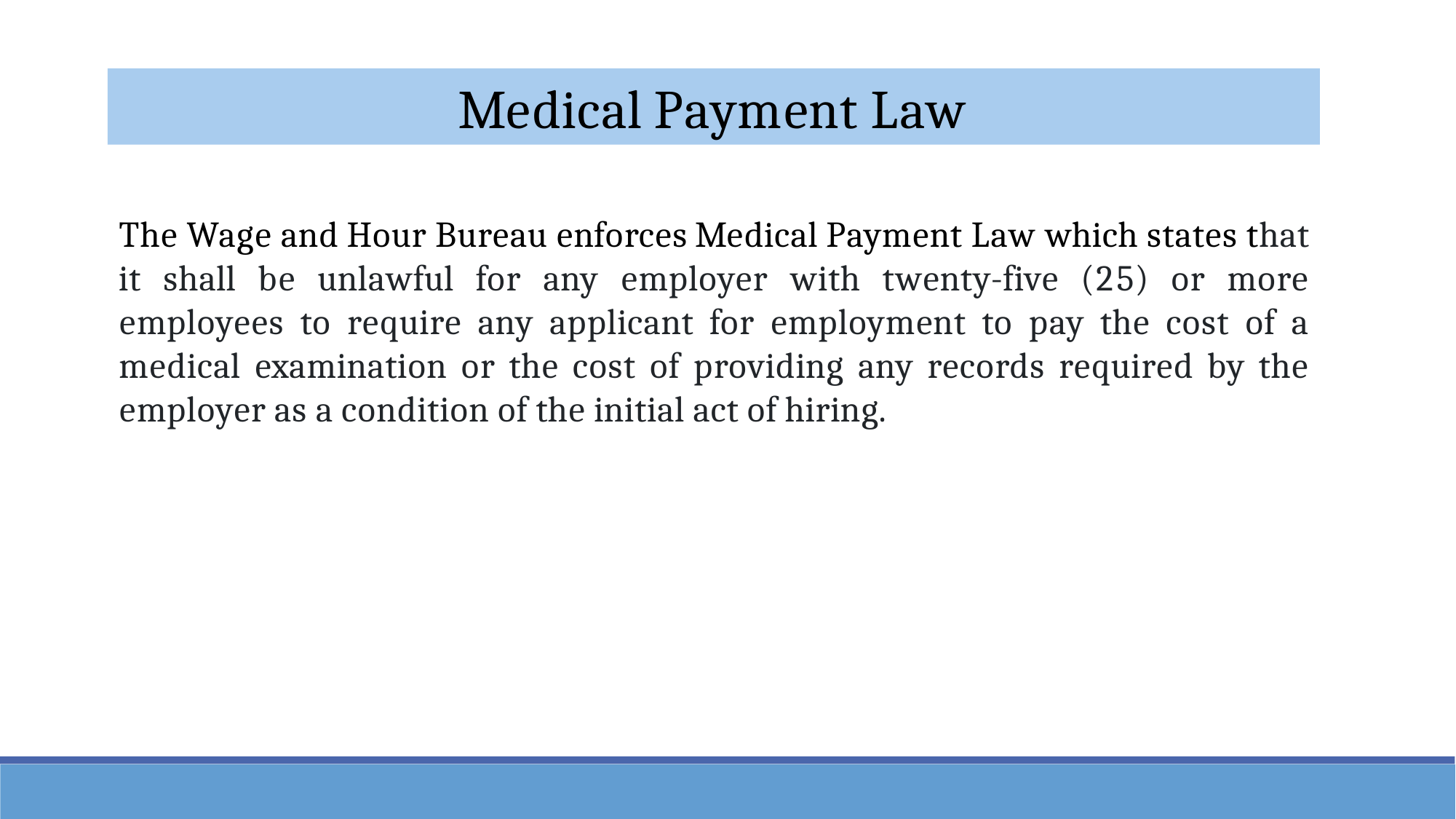

Medical Payment Law
The Wage and Hour Bureau enforces Medical Payment Law which states that it shall be unlawful for any employer with twenty-five (25) or more employees to require any applicant for employment to pay the cost of a medical examination or the cost of providing any records required by the employer as a condition of the initial act of hiring.